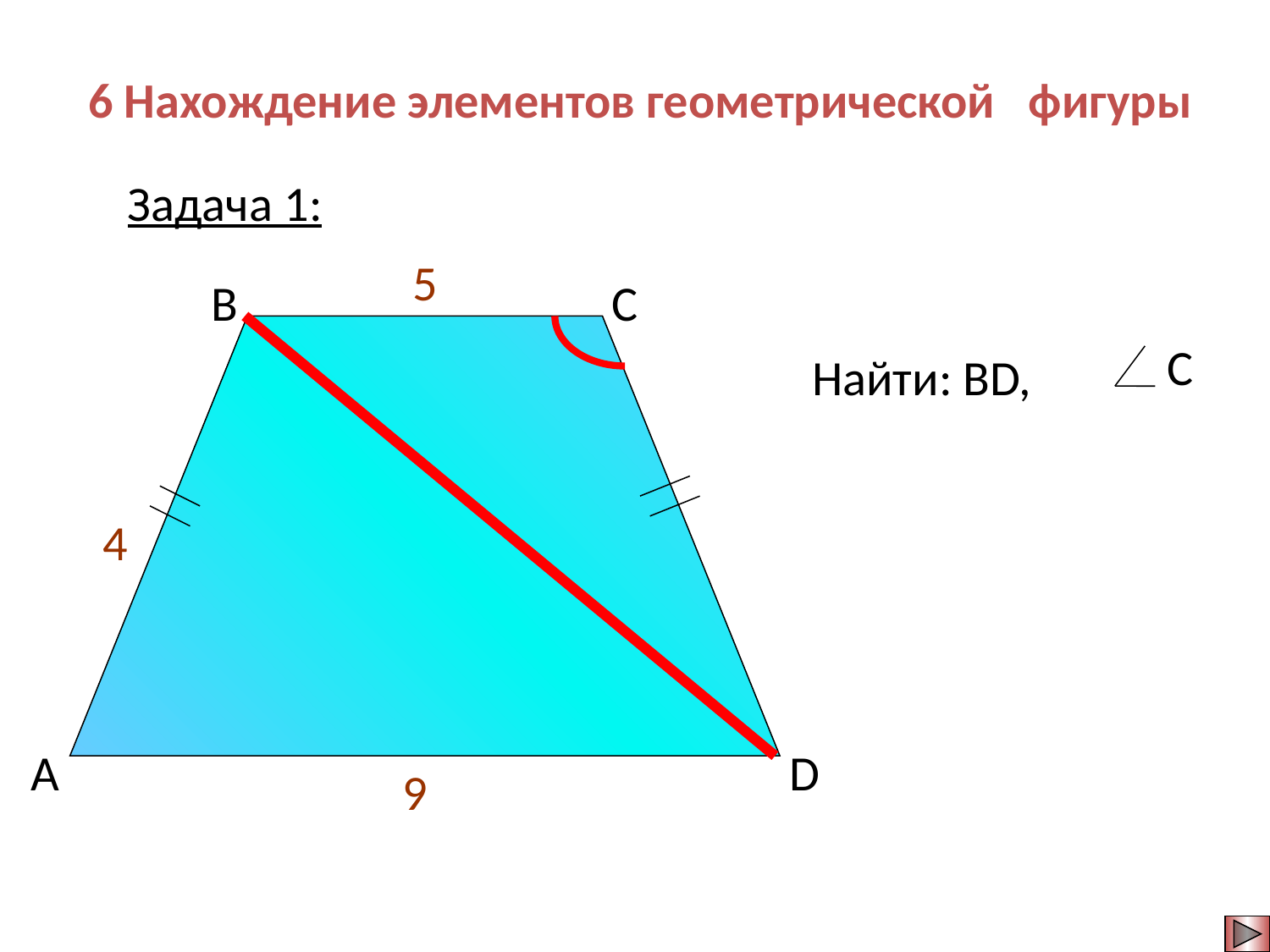

6 Нахождение элементов геометрической   фигуры
Задача 1:
5
В
С

4

А
D
9
Найти: BD,

С